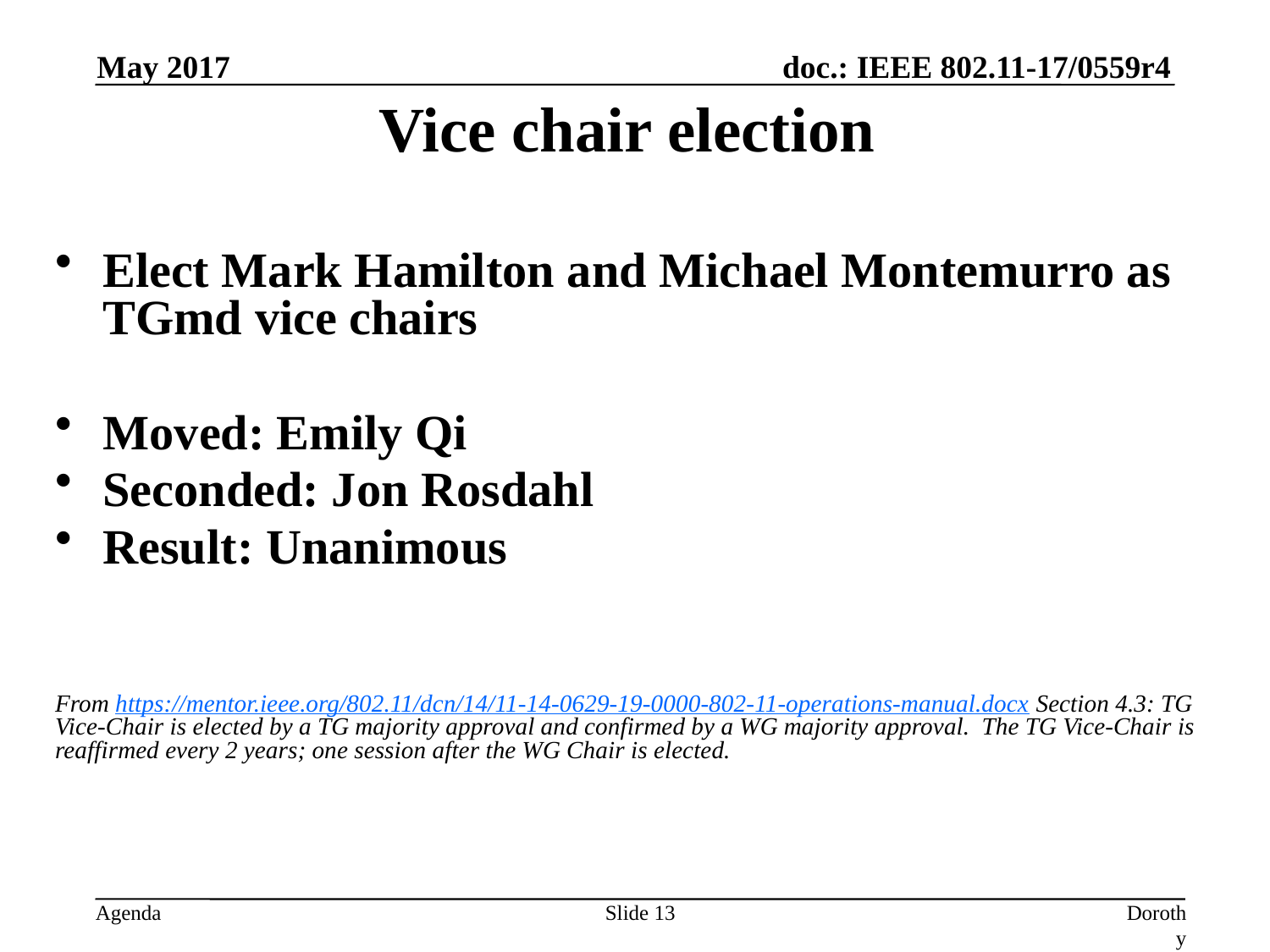

May 2017
# Vice chair election
Elect Mark Hamilton and Michael Montemurro as TGmd vice chairs

Moved: Emily Qi
Seconded: Jon Rosdahl
Result: Unanimous

From https://mentor.ieee.org/802.11/dcn/14/11-14-0629-19-0000-802-11-operations-manual.docx Section 4.3: TG Vice-Chair is elected by a TG majority approval and confirmed by a WG majority approval.  The TG Vice-Chair is reaffirmed every 2 years; one session after the WG Chair is elected.

Slide 13
Dorothy Stanley, HP Enterprise